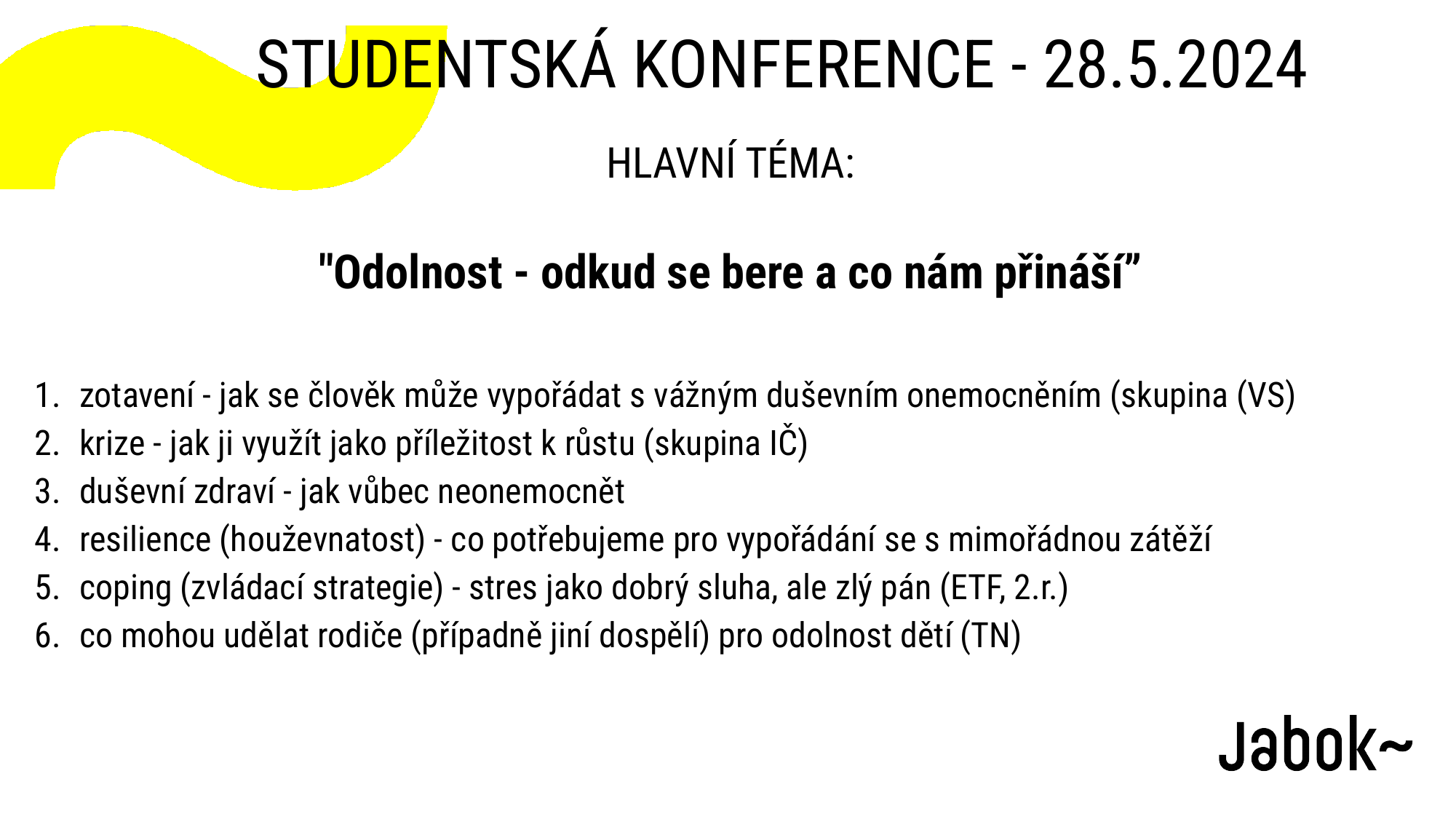

# STUDENTSKÁ KONFERENCE - 28.5.2024
HLAVNÍ TÉMA:
"Odolnost - odkud se bere a co nám přináší”

zotavení - jak se člověk může vypořádat s vážným duševním onemocněním (skupina (VS)
krize - jak ji využít jako příležitost k růstu (skupina IČ)
duševní zdraví - jak vůbec neonemocnět
resilience (houževnatost) - co potřebujeme pro vypořádání se s mimořádnou zátěží
coping (zvládací strategie) - stres jako dobrý sluha, ale zlý pán (ETF, 2.r.)
co mohou udělat rodiče (případně jiní dospělí) pro odolnost dětí (TN)